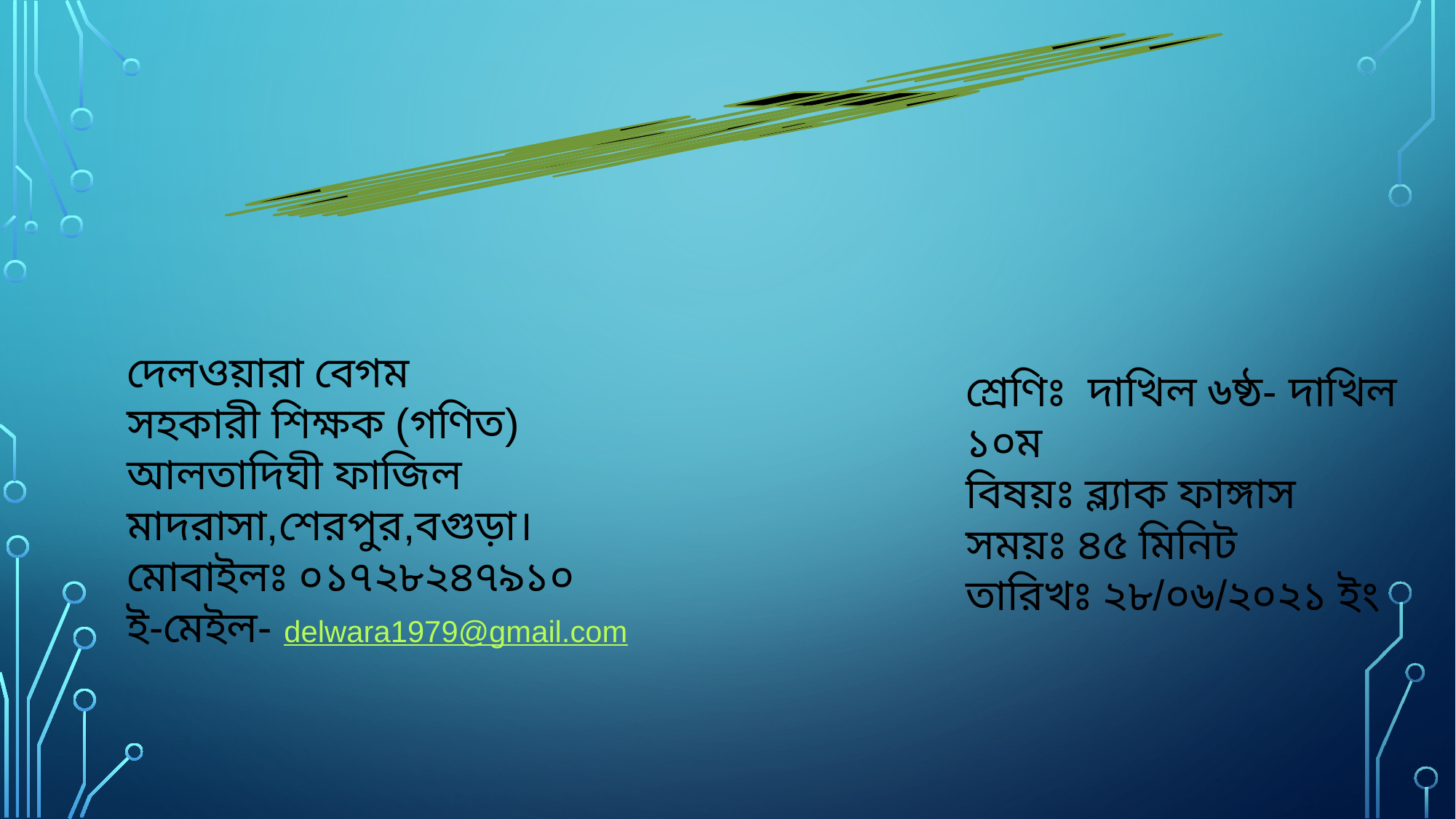

পরিচিতি
দেলওয়ারা বেগম
সহকারী শিক্ষক (গণিত)
আলতাদিঘী ফাজিল মাদরাসা,শেরপুর,বগুড়া।
মোবাইলঃ ০১৭২৮২৪৭৯১০
ই-মেইল- delwara1979@gmail.com
শ্রেণিঃ  দাখিল ৬ষ্ঠ- দাখিল ১০ম
বিষয়ঃ ব্ল্যাক ফাঙ্গাস
সময়ঃ ৪৫ মিনিট
তারিখঃ ২৮/০৬/২০২১ ইং